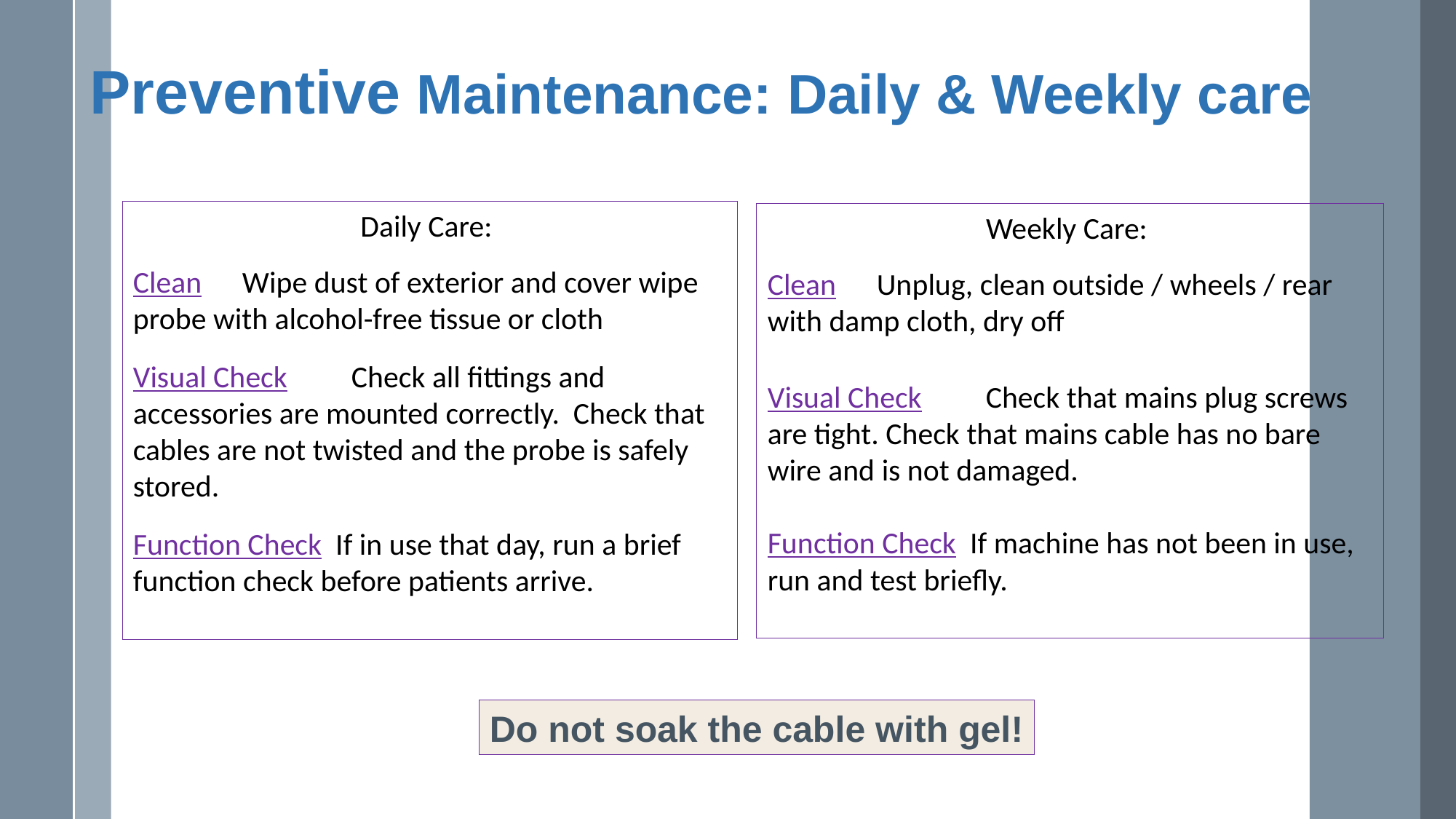

Preventive Maintenance: Daily & Weekly care
Daily Care:

Clean	Wipe dust of exterior and cover wipe probe with alcohol-free tissue or cloth

Visual Check	Check all fittings and accessories are mounted correctly.  Check that cables are not twisted and the probe is safely stored.

Function Check  If in use that day, run a brief function check before patients arrive.

Weekly Care:

Clean	Unplug, clean outside / wheels / rear with damp cloth, dry off

Visual Check	Check that mains plug screws are tight. Check that mains cable has no bare wire and is not damaged.

Function Check  If machine has not been in use, run and test briefly.

Do not soak the cable with gel!